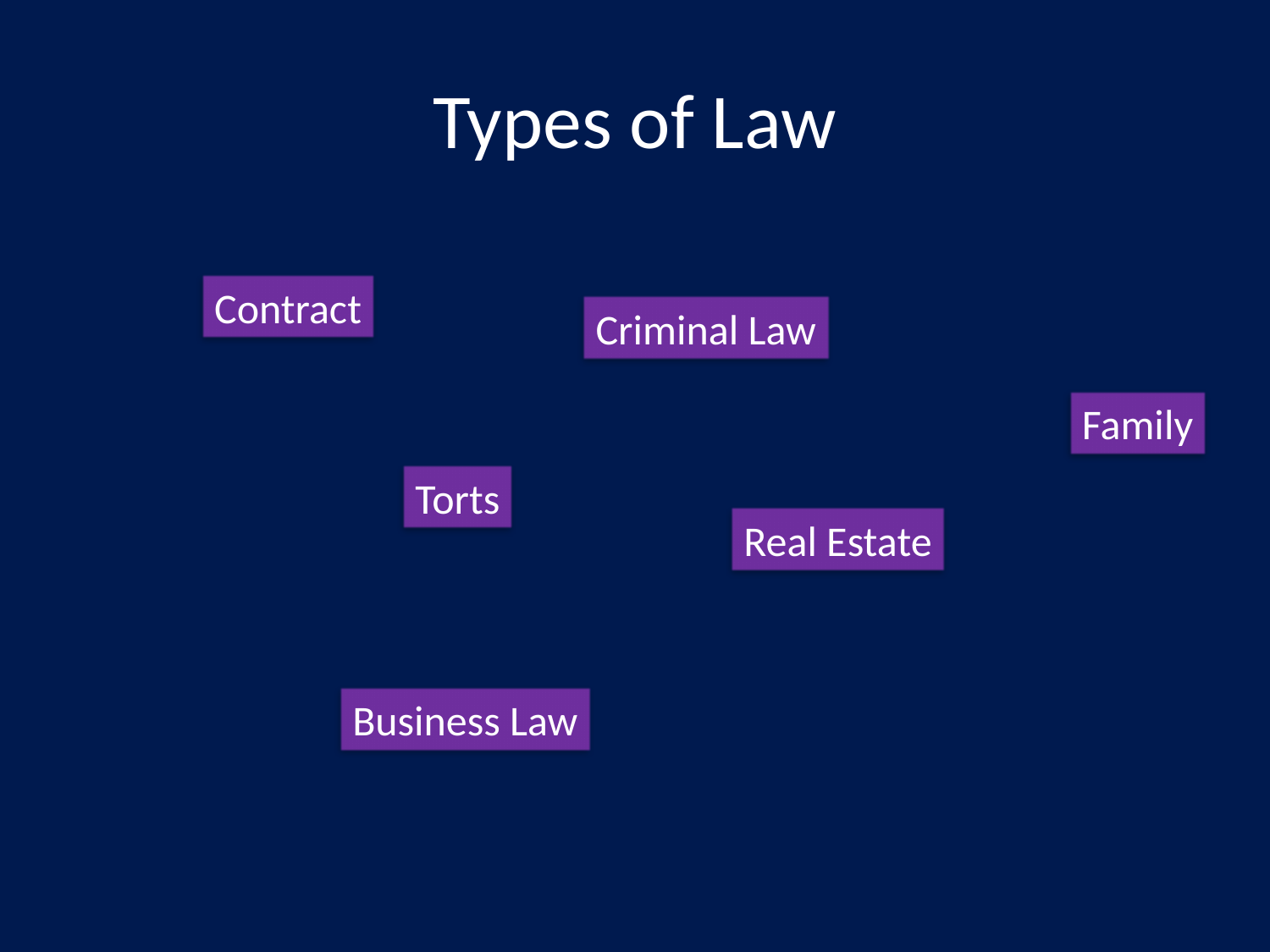

# Types of Law
Contract
Criminal Law
Family
Torts
Real Estate
Business Law